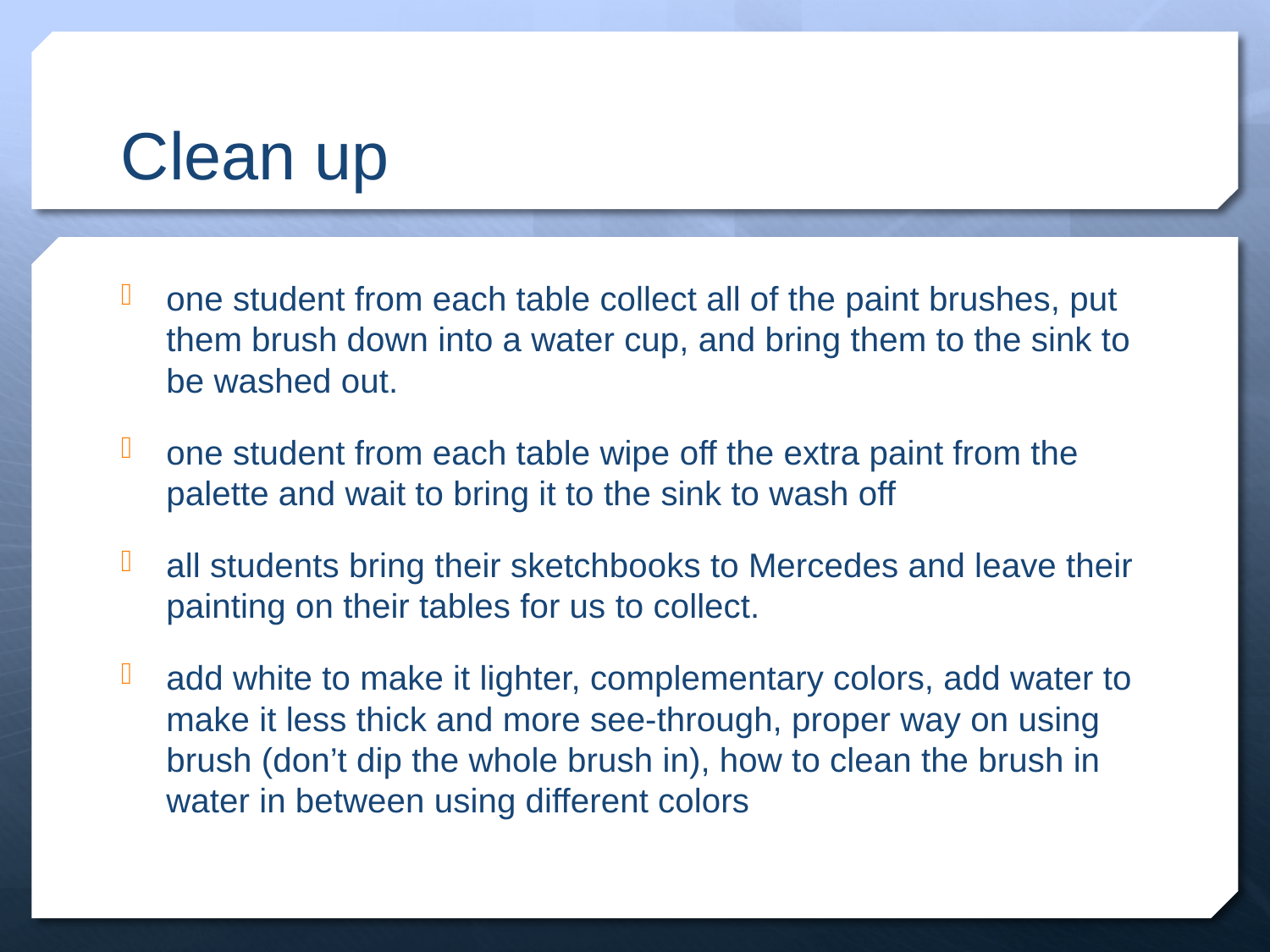

# Clean up
one student from each table collect all of the paint brushes, put them brush down into a water cup, and bring them to the sink to be washed out.
one student from each table wipe off the extra paint from the palette and wait to bring it to the sink to wash off
all students bring their sketchbooks to Mercedes and leave their painting on their tables for us to collect.
add white to make it lighter, complementary colors, add water to make it less thick and more see-through, proper way on using brush (don’t dip the whole brush in), how to clean the brush in water in between using different colors